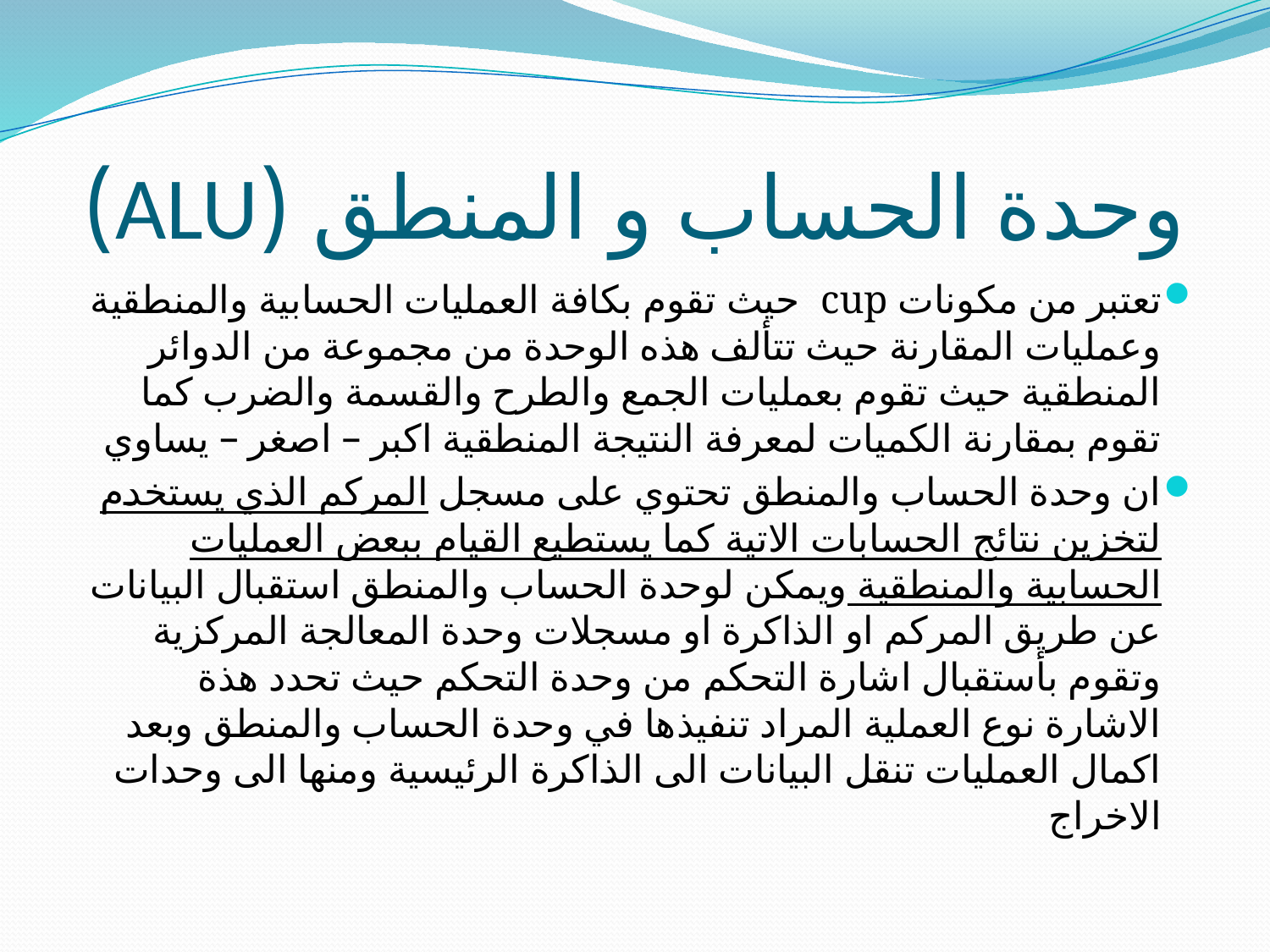

# وحدة الحساب و المنطق (ALU)
تعتبر من مكونات cup  حيث تقوم بكافة العمليات الحسابية والمنطقية وعمليات المقارنة حيث تتألف هذه الوحدة من مجموعة من الدوائر المنطقية حيث تقوم بعمليات الجمع والطرح والقسمة والضرب كما تقوم بمقارنة الكميات لمعرفة النتيجة المنطقية اكبر – اصغر – يساوي
ان وحدة الحساب والمنطق تحتوي على مسجل المركم الذي يستخدم لتخزين نتائج الحسابات الاتية كما يستطيع القيام ببعض العمليات الحسابية والمنطقية ويمكن لوحدة الحساب والمنطق استقبال البيانات عن طريق المركم او الذاكرة او مسجلات وحدة المعالجة المركزية وتقوم بأستقبال اشارة التحكم من وحدة التحكم حيث تحدد هذة الاشارة نوع العملية المراد تنفيذها في وحدة الحساب والمنطق وبعد اكمال العمليات تنقل البيانات الى الذاكرة الرئيسية ومنها الى وحدات الاخراج